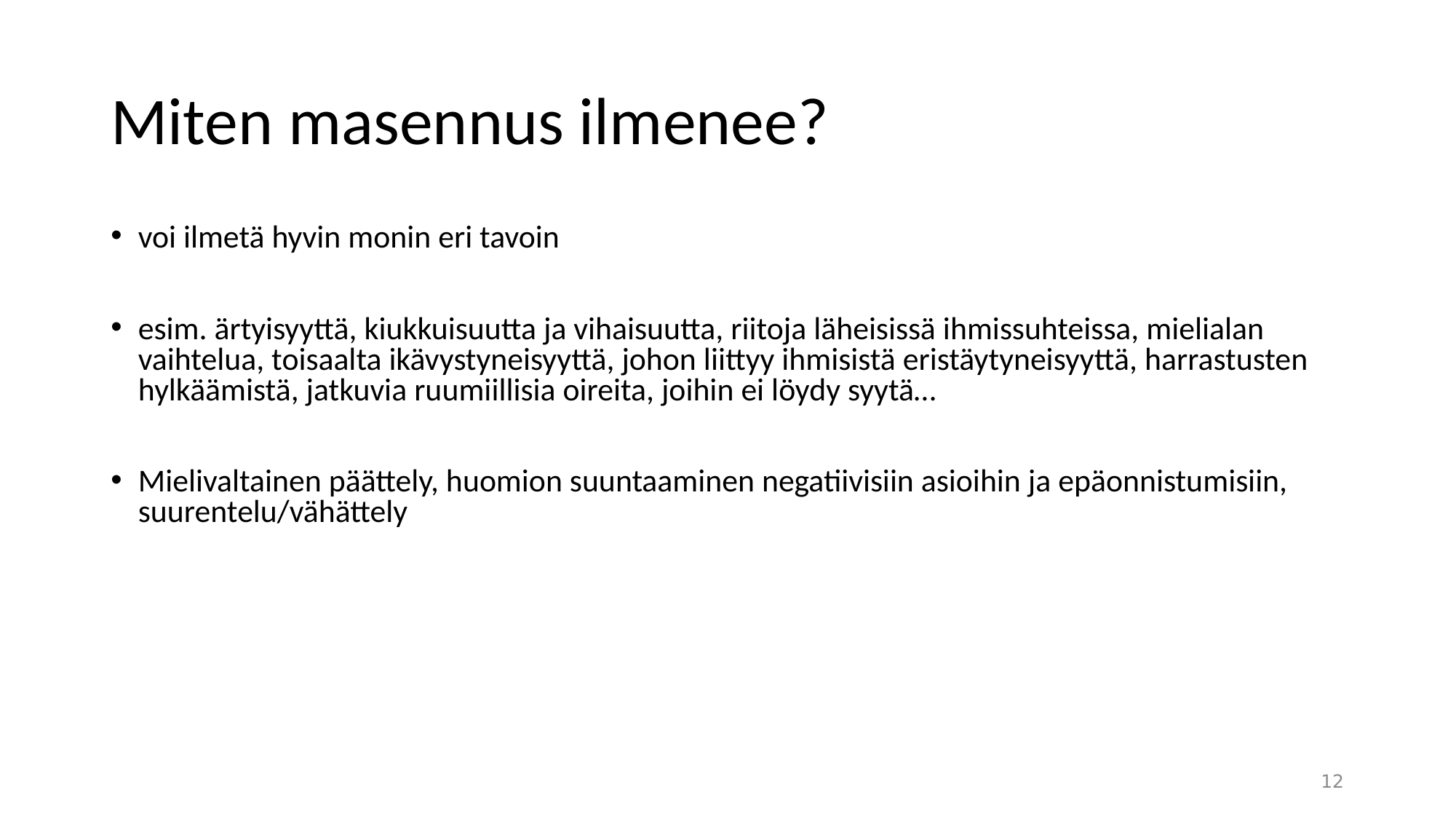

# Miten masennus ilmenee?
voi ilmetä hyvin monin eri tavoin

esim. ärtyisyyttä, kiukkuisuutta ja vihaisuutta, riitoja läheisissä ihmissuhteissa, mielialan vaihtelua, toisaalta ikävystyneisyyttä, johon liittyy ihmisistä eristäytyneisyyttä, harrastusten hylkäämistä, jatkuvia ruumiillisia oireita, joihin ei löydy syytä…

Mielivaltainen päättely, huomion suuntaaminen negatiivisiin asioihin ja epäonnistumisiin, suurentelu/vähättely
12